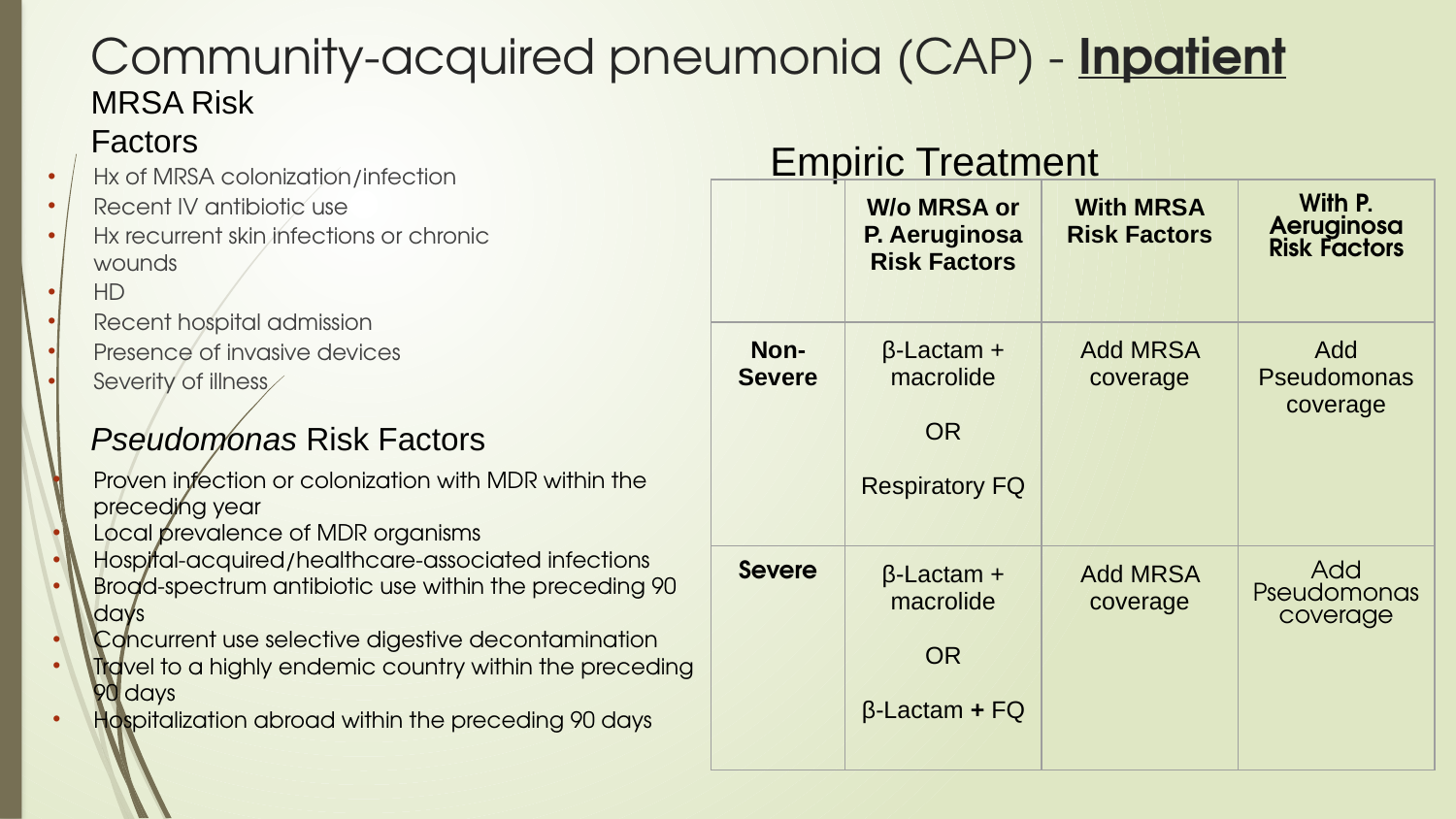

# Community-acquired pneumonia (CAP) - Inpatient
MRSA Risk Factors
Empiric Treatment
Hx of MRSA colonization/infection
Recent IV antibiotic use
Hx recurrent skin infections or chronic wounds
HD
Recent hospital admission
Presence of invasive devices
Severity of illness
|  | W/o MRSA or P. Aeruginosa Risk Factors | With MRSA Risk Factors | With P. Aeruginosa Risk Factors |
| --- | --- | --- | --- |
| Non- Severe | β-Lactam + macrolide OR Respiratory FQ | Add MRSA coverage | Add Pseudomonas coverage |
| Severe | β-Lactam + macrolide OR β-Lactam + FQ | Add MRSA coverage | Add Pseudomonas coverage |
Pseudomonas Risk Factors
Proven infection or colonization with MDR within the preceding year
Local prevalence of MDR organisms
Hospital-acquired/healthcare-associated infections
Broad-spectrum antibiotic use within the preceding 90 days
Concurrent use selective digestive decontamination
Travel to a highly endemic country within the preceding 90 days
Hospitalization abroad within the preceding 90 days